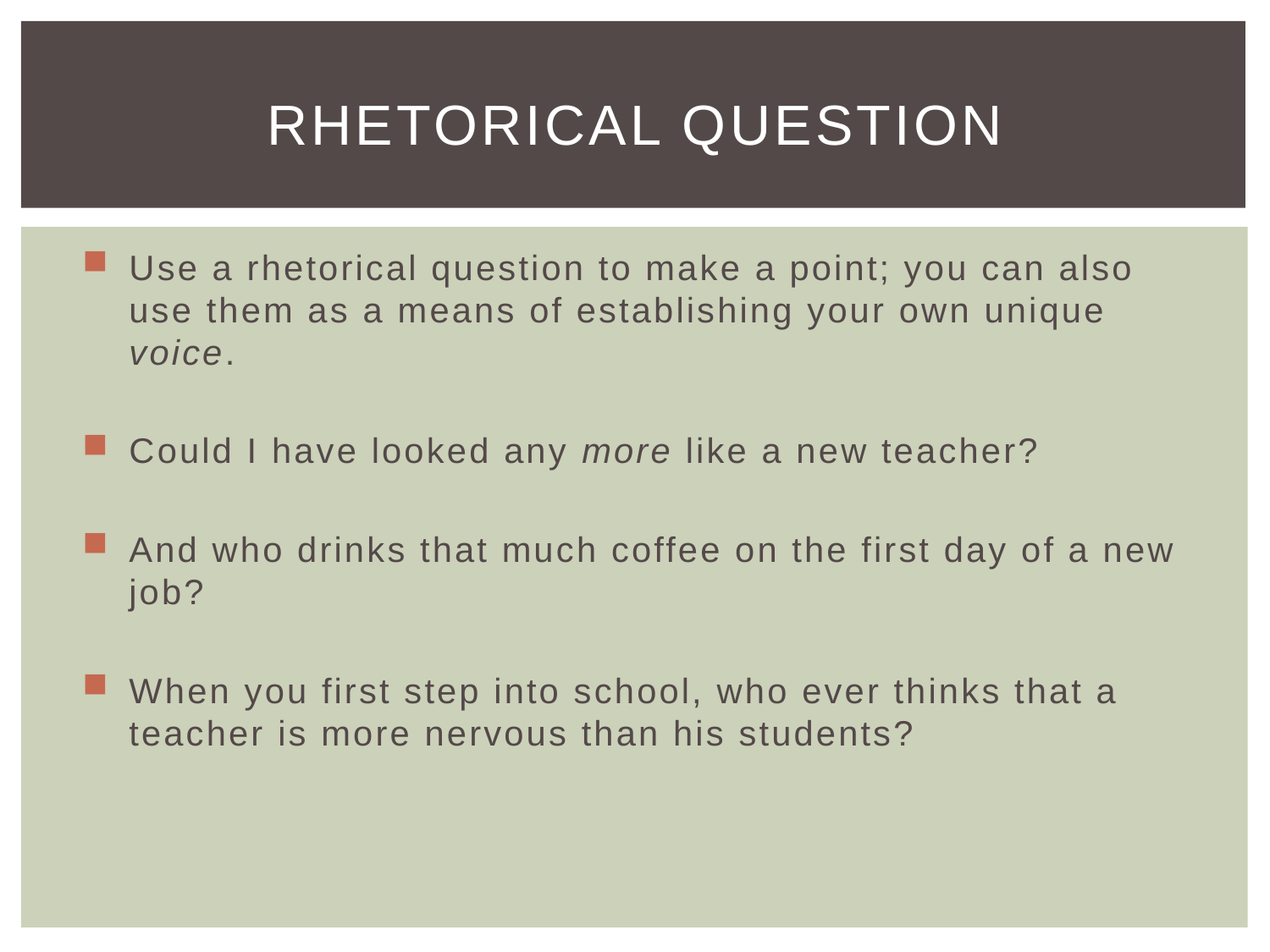

# Rhetorical question
Use a rhetorical question to make a point; you can also use them as a means of establishing your own unique voice.

Could I have looked any more like a new teacher?

And who drinks that much coffee on the first day of a new job?

When you first step into school, who ever thinks that a teacher is more nervous than his students?